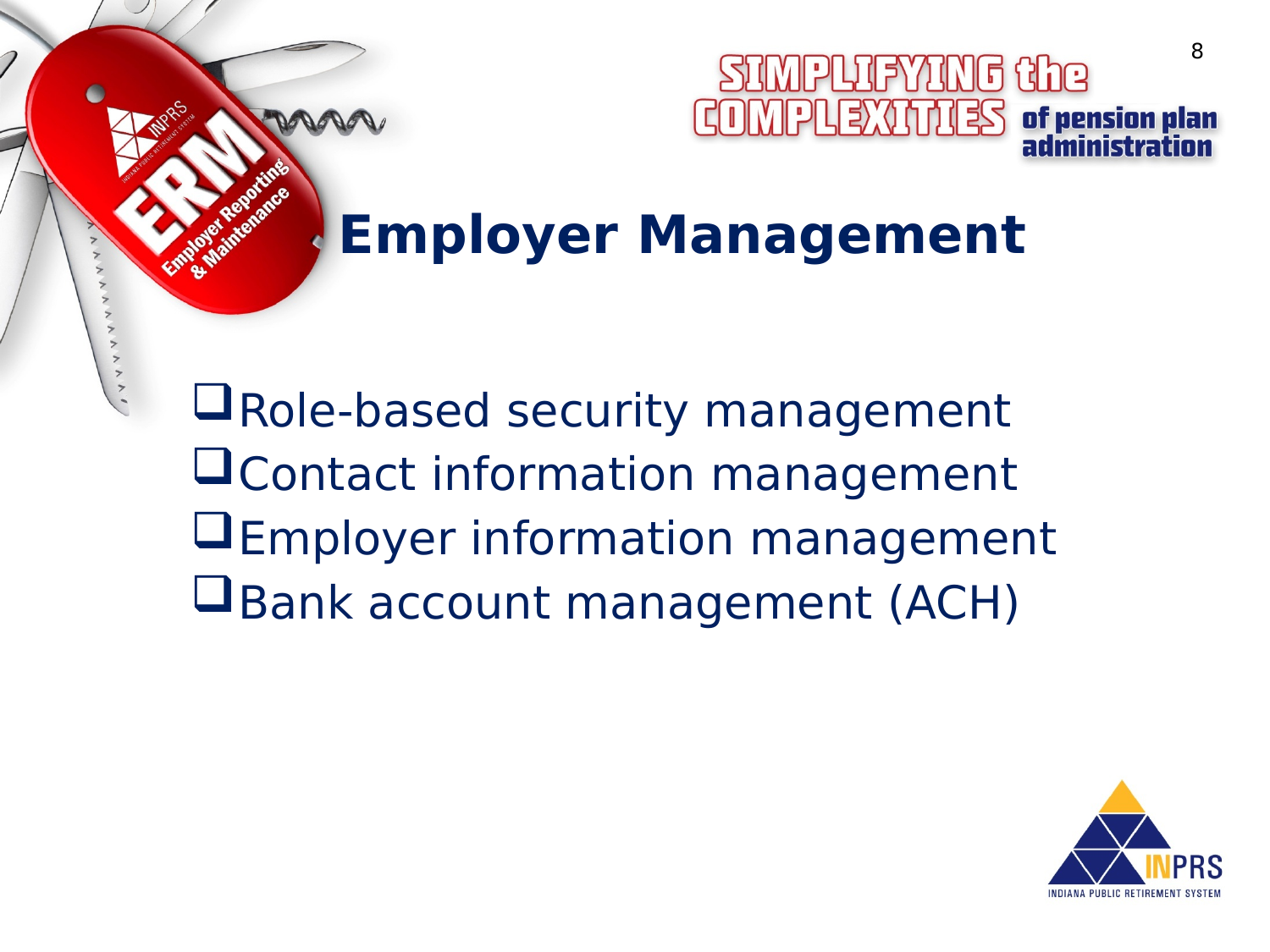

8
# Employer Management
Role-based security management
Contact information management
Employer information management
Bank account management (ACH)